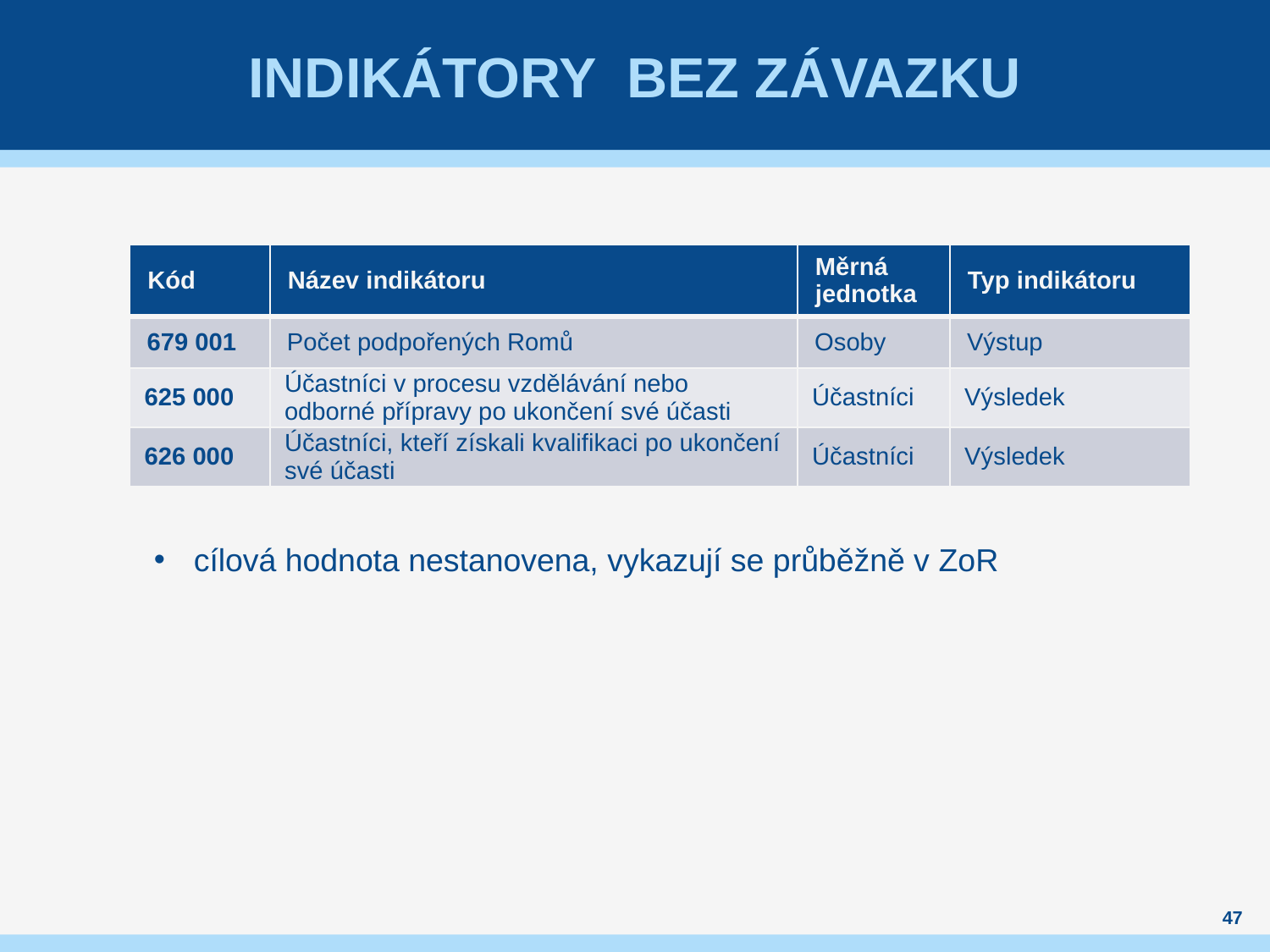

# Indikátory  bez závazku

| Kód | Název indikátoru | Měrná jednotka | Typ indikátoru |
| --- | --- | --- | --- |
| 679 001 | Počet podpořených Romů | Osoby | Výstup |
| 625 000 | Účastníci v procesu vzdělávání nebo odborné přípravy po ukončení své účasti | Účastníci | Výsledek |
| 626 000 | Účastníci, kteří získali kvalifikaci po ukončení své účasti | Účastníci | Výsledek |

cílová hodnota nestanovena, vykazují se průběžně v ZoR

47